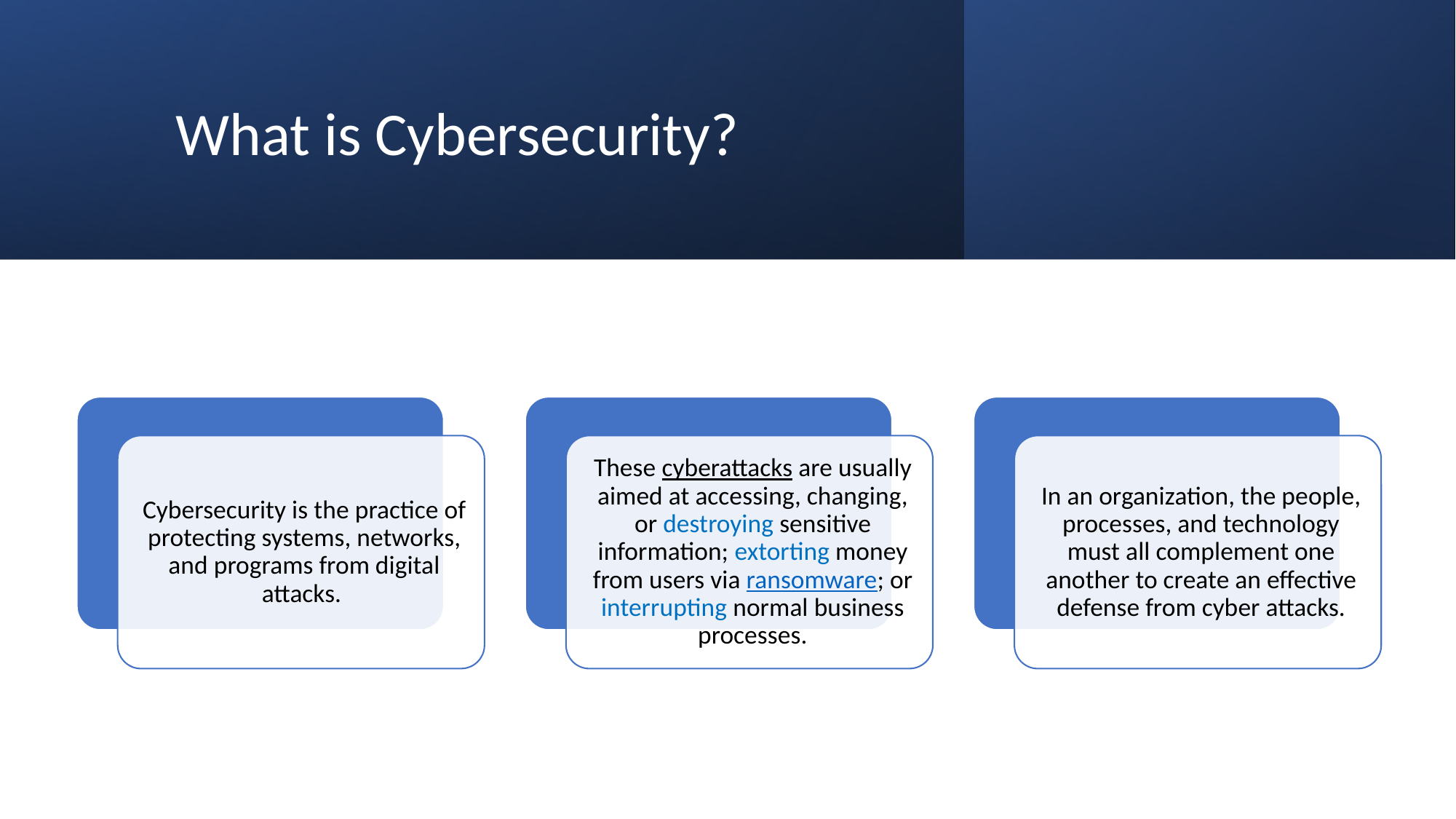

# What is Cybersecurity?
Cybersecurity is the practice of protecting systems, networks, and programs from digital attacks.
These cyberattacks are usually aimed at accessing, changing, or destroying sensitive information; extorting money from users via ransomware; or interrupting normal business processes.
In an organization, the people, processes, and technology must all complement one another to create an effective defense from cyber attacks.